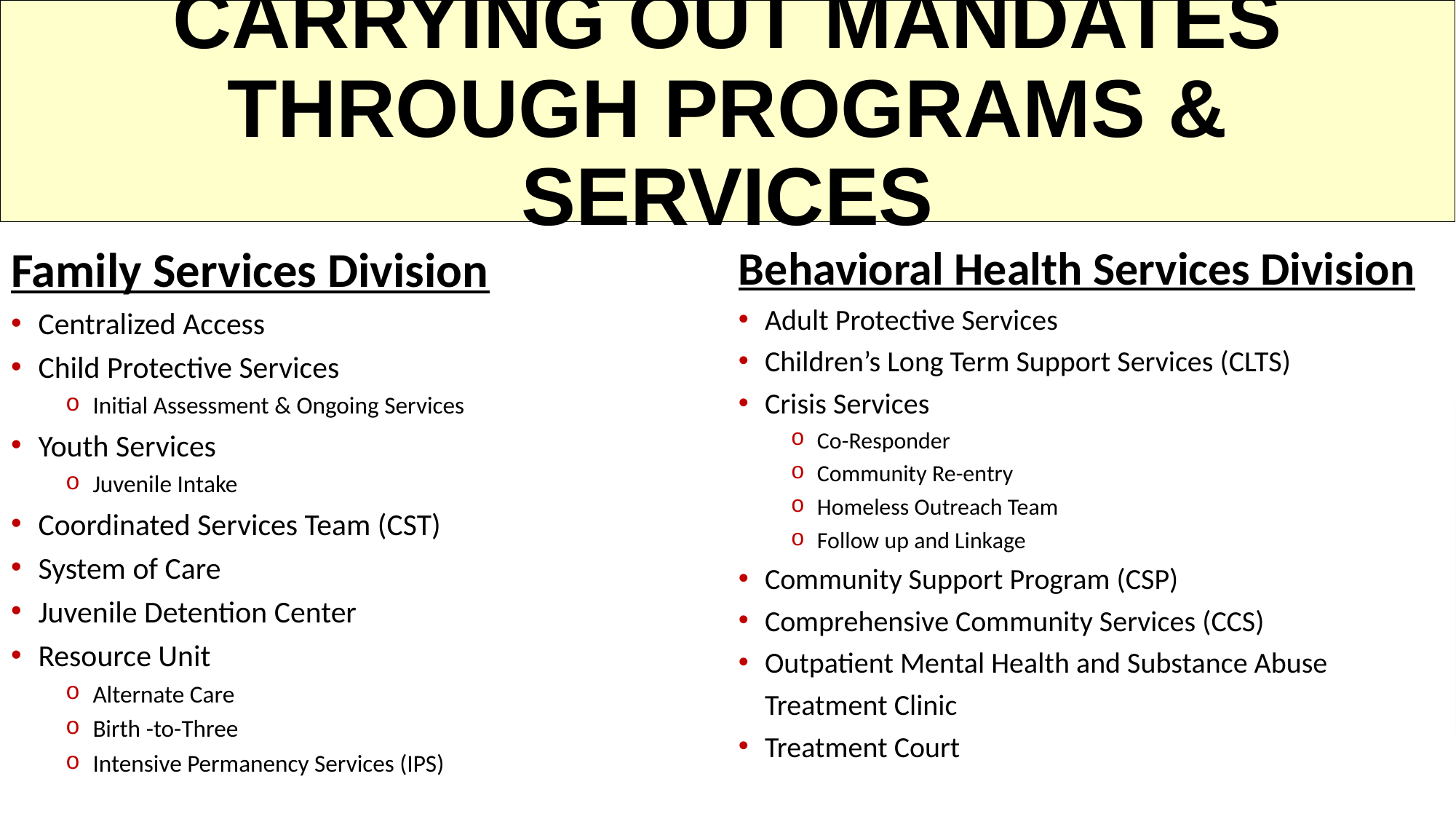

# Carrying out Mandates through Programs & Services
Behavioral Health Services Division
Adult Protective Services
Children’s Long Term Support Services (CLTS)
Crisis Services
Co-Responder
Community Re-entry
Homeless Outreach Team
Follow up and Linkage
Community Support Program (CSP)
Comprehensive Community Services (CCS)
Outpatient Mental Health and Substance Abuse Treatment Clinic
Treatment Court
Family Services Division
Centralized Access
Child Protective Services
Initial Assessment & Ongoing Services
Youth Services
Juvenile Intake
Coordinated Services Team (CST)
System of Care
Juvenile Detention Center
Resource Unit
Alternate Care
Birth -to-Three
Intensive Permanency Services (IPS)